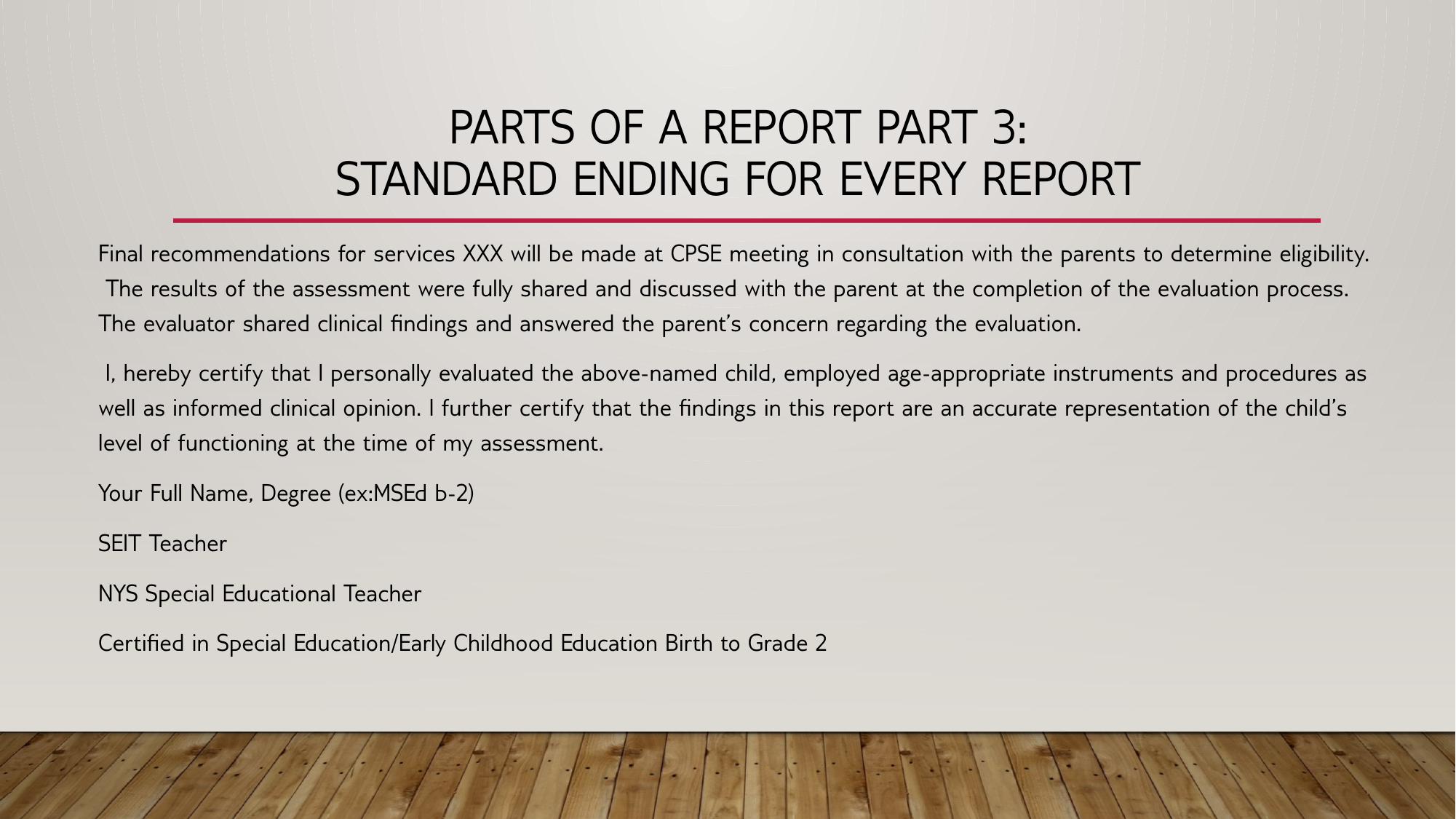

# PARTS of a report Part 3:   Standard ENDING for every report
Final recommendations for services XXX will be made at CPSE meeting in consultation with the parents to determine eligibility.  The results of the assessment were fully shared and discussed with the parent at the completion of the evaluation process.  The evaluator shared clinical findings and answered the parent’s concern regarding the evaluation.
 I, hereby certify that I personally evaluated the above-named child, employed age-appropriate instruments and procedures as well as informed clinical opinion. I further certify that the findings in this report are an accurate representation of the child’s level of functioning at the time of my assessment.
Your Full Name, Degree (ex:MSEd b-2)
SEIT Teacher
NYS Special Educational Teacher
Certified in Special Education/Early Childhood Education Birth to Grade 2